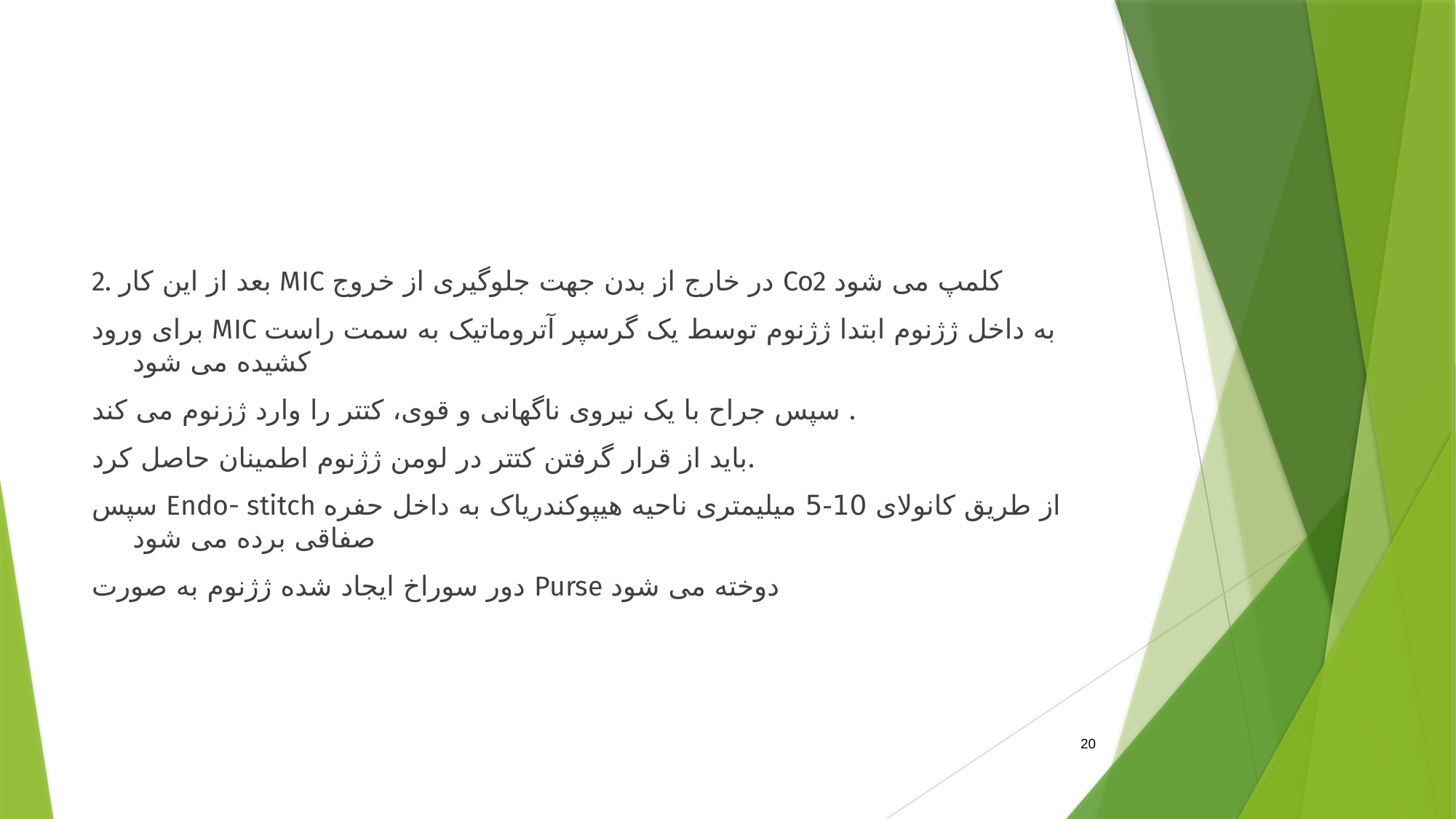

#
2. بعد از این کار MIC در خارج از بدن جهت جلوگیری از خروج Co2 کلمپ می شود
برای ورود MIC به داخل ژژنوم ابتدا ژژنوم توسط یک گرسپر آتروماتیک به سمت راست کشیده می شود
سپس جراح با یک نیروی ناگهانی و قوی، کتتر را وارد ژزنوم می کند .
باید از قرار گرفتن کتتر در لومن ژژنوم اطمینان حاصل کرد.
سپس Endo- stitch از طریق کانولای 10-5 میلیمتری ناحیه هیپوکندریاک به داخل حفره صفاقی برده می شود
دور سوراخ ایجاد شده ژژنوم به صورت Purse دوخته می شود
20